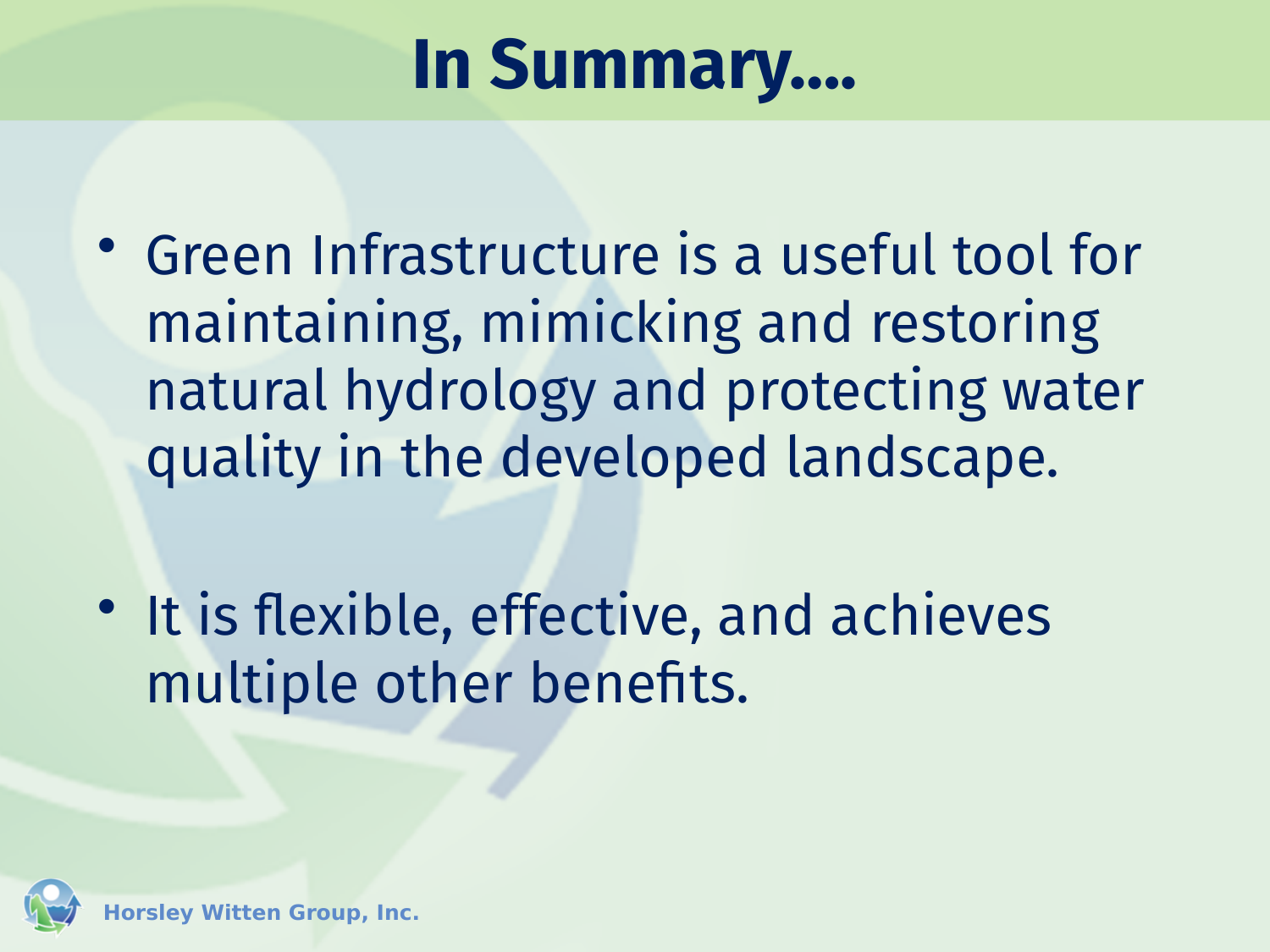

# In Summary….
Green Infrastructure is a useful tool for maintaining, mimicking and restoring natural hydrology and protecting water quality in the developed landscape.

It is flexible, effective, and achieves multiple other benefits.